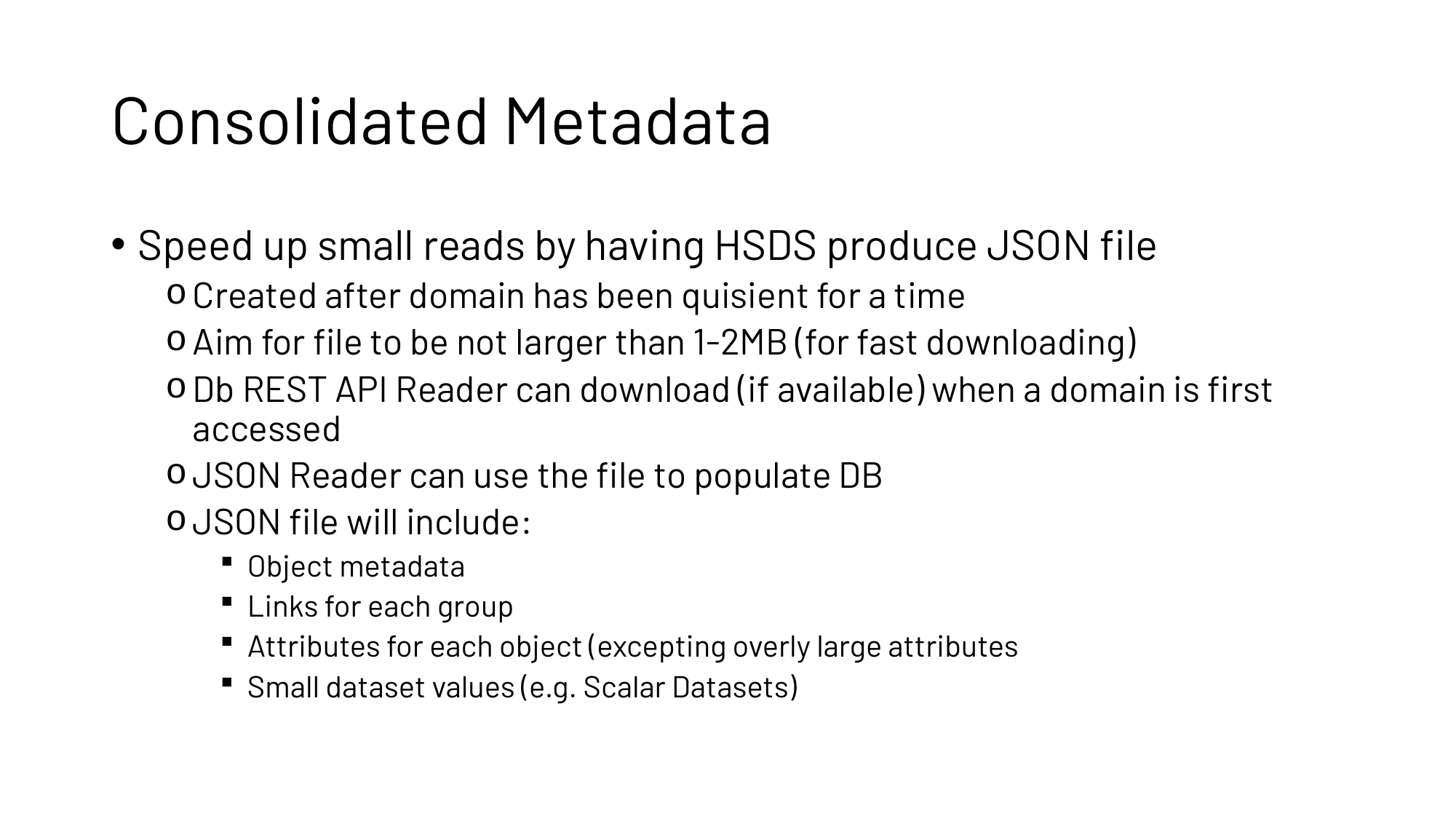

# Consolidated Metadata
Speed up small reads by having HSDS produce JSON file
Created after domain has been quisient for a time
Aim for file to be not larger than 1-2MB (for fast downloading)
Db REST API Reader can download (if available) when a domain is first accessed
JSON Reader can use the file to populate DB
JSON file will include:
Object metadata
Links for each group
Attributes for each object (excepting overly large attributes
Small dataset values (e.g. Scalar Datasets)